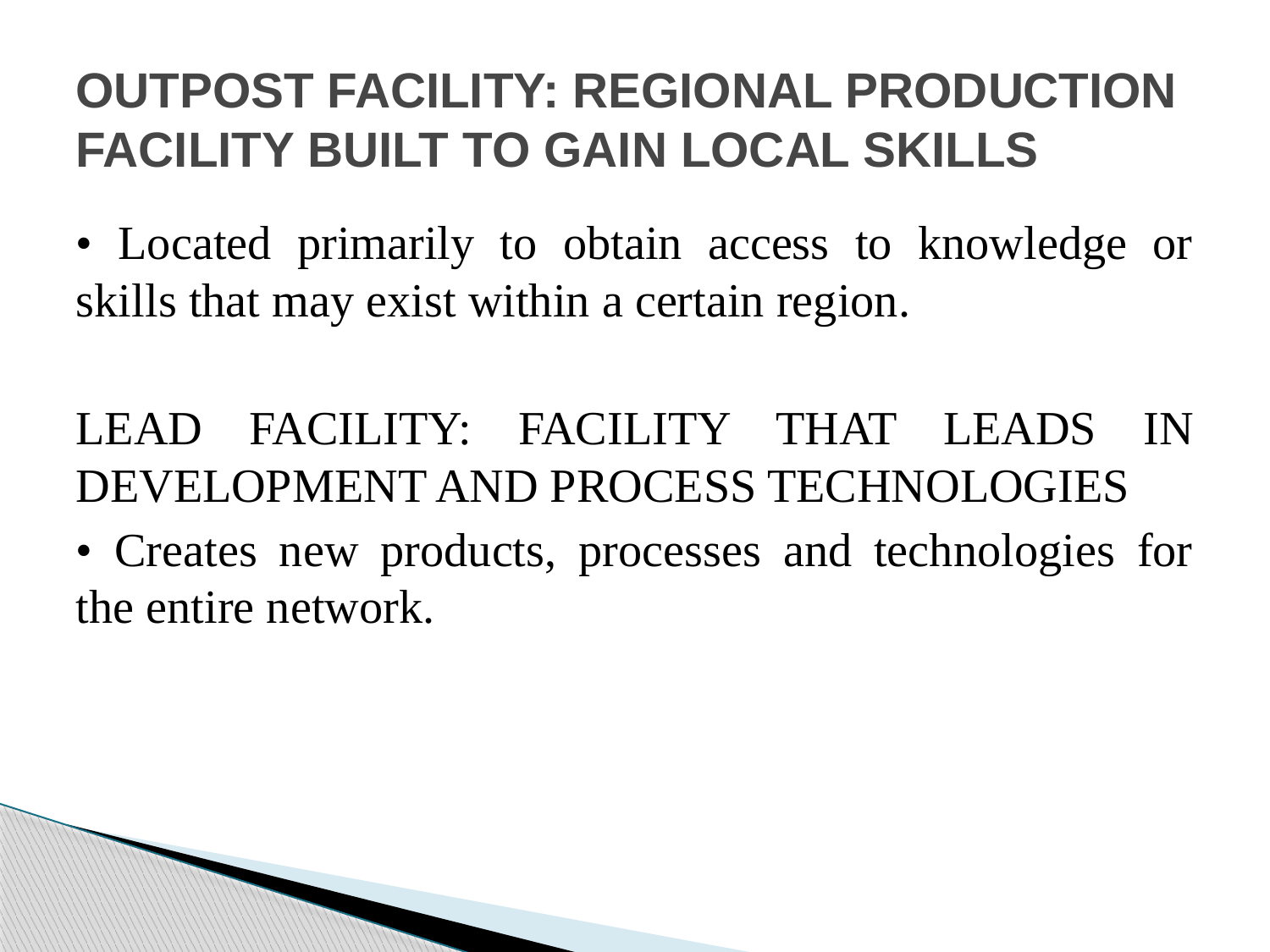

# OUTPOST FACILITY: REGIONAL PRODUCTION FACILITY BUILT TO GAIN LOCAL SKILLS
• Located primarily to obtain access to knowledge or skills that may exist within a certain region.

LEAD FACILITY: FACILITY THAT LEADS IN DEVELOPMENT AND PROCESS TECHNOLOGIES
• Creates new products, processes and technologies for the entire network.